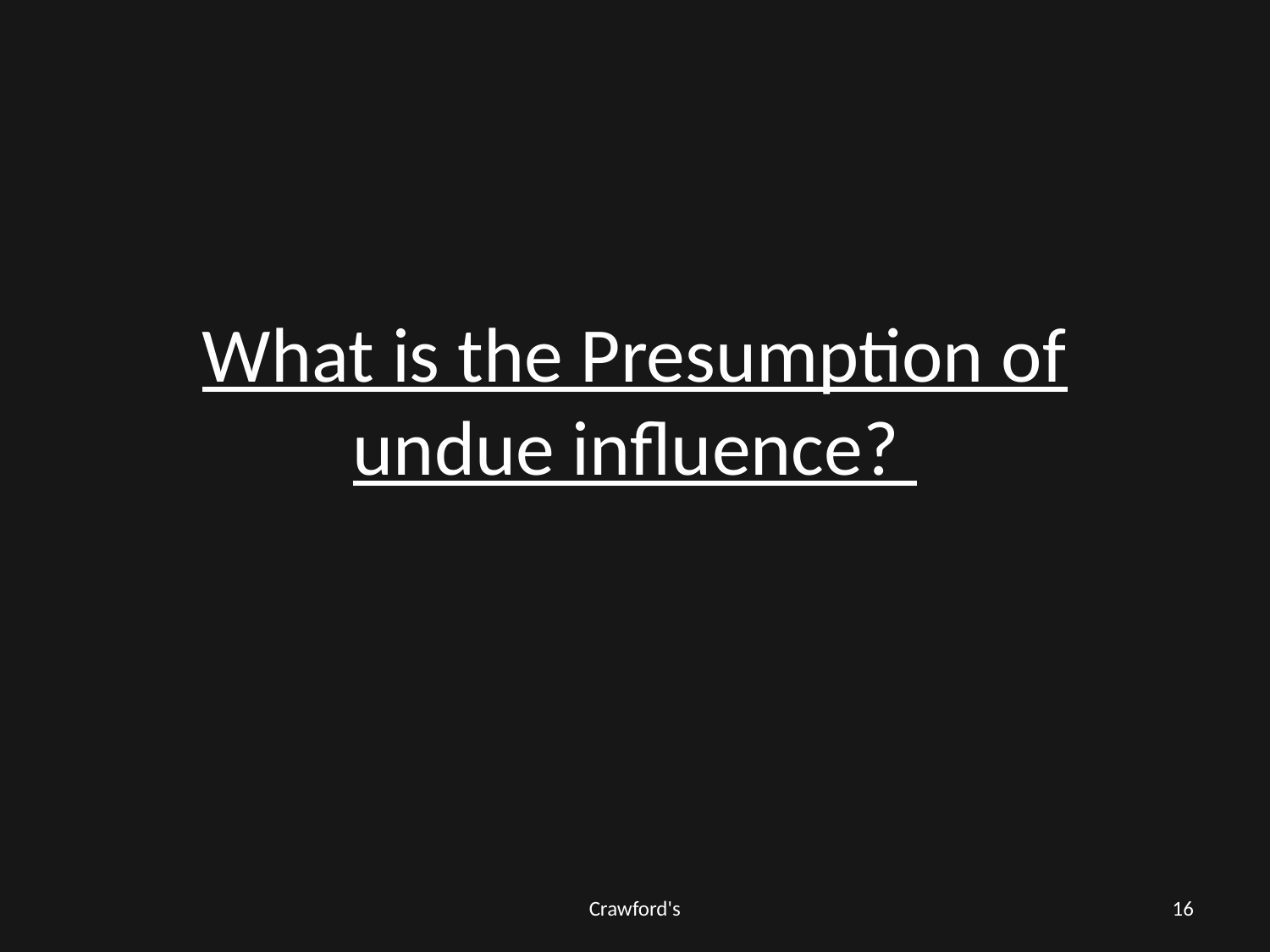

# What is the Presumption of undue influence?

Crawford's
16